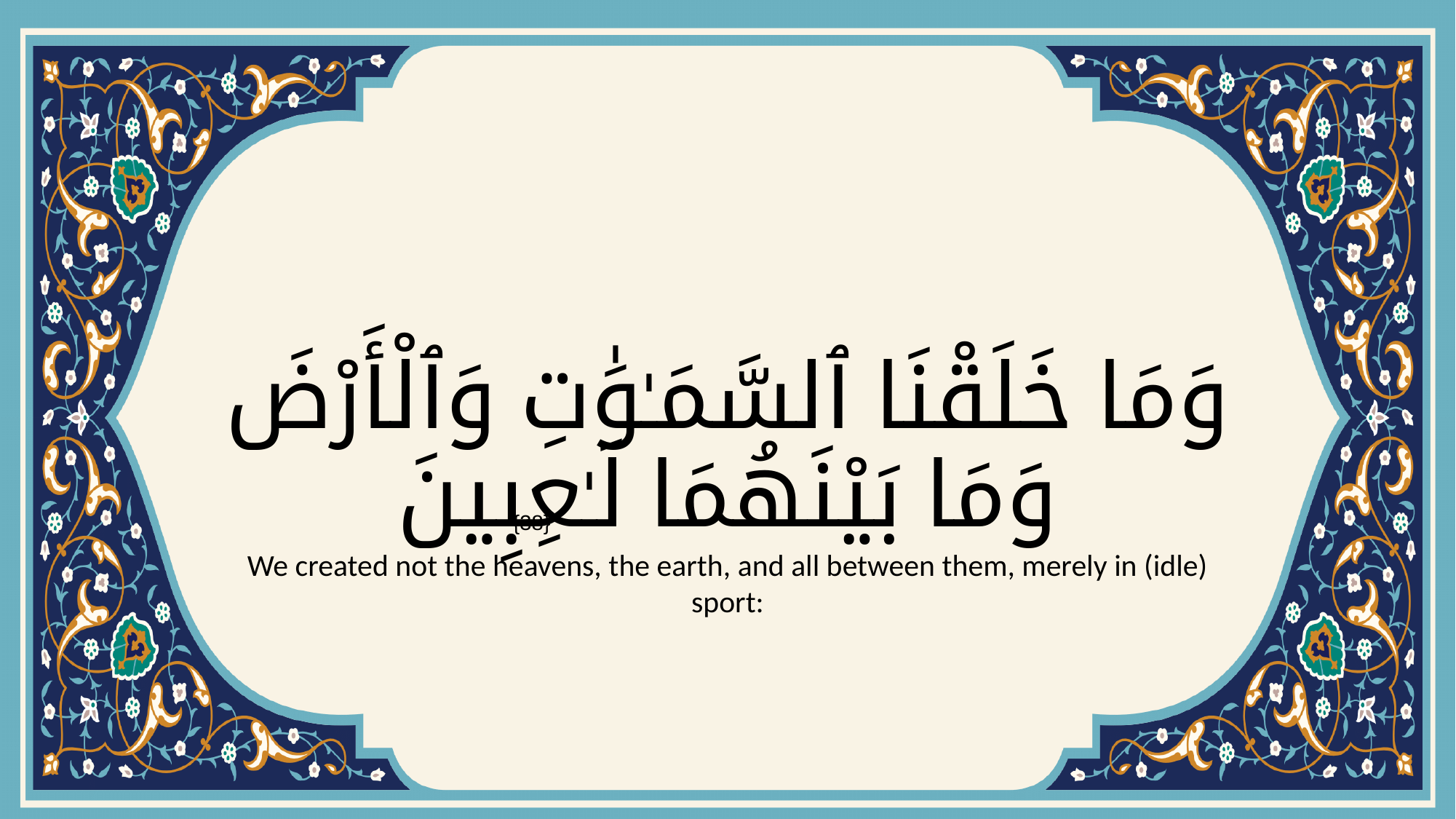

# وَمَا خَلَقْنَا ٱلسَّمَـٰوَٰتِ وَٱلْأَرْضَ وَمَا بَيْنَهُمَا لَـٰعِبِينَ
{38}
We created not the heavens, the earth, and all between them, merely in (idle) sport: